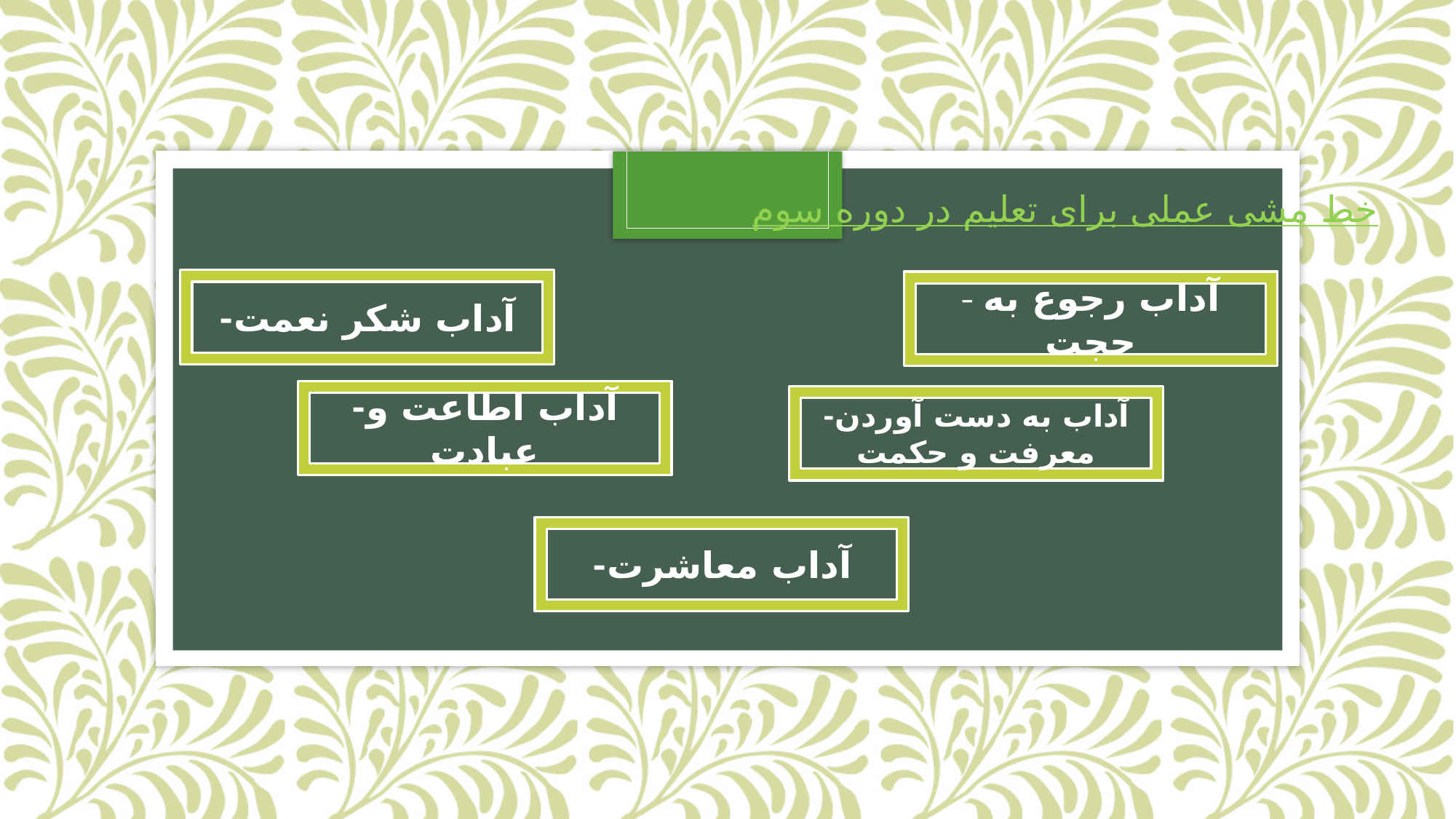

خط مشی عملی برای تعلیم در دوره سوم
-آداب شکر نعمت
- آداب رجوع به حجت
#
-آداب اطاعت و عبادت
-آداب به دست آوردن معرفت و حکمت
-آداب معاشرت